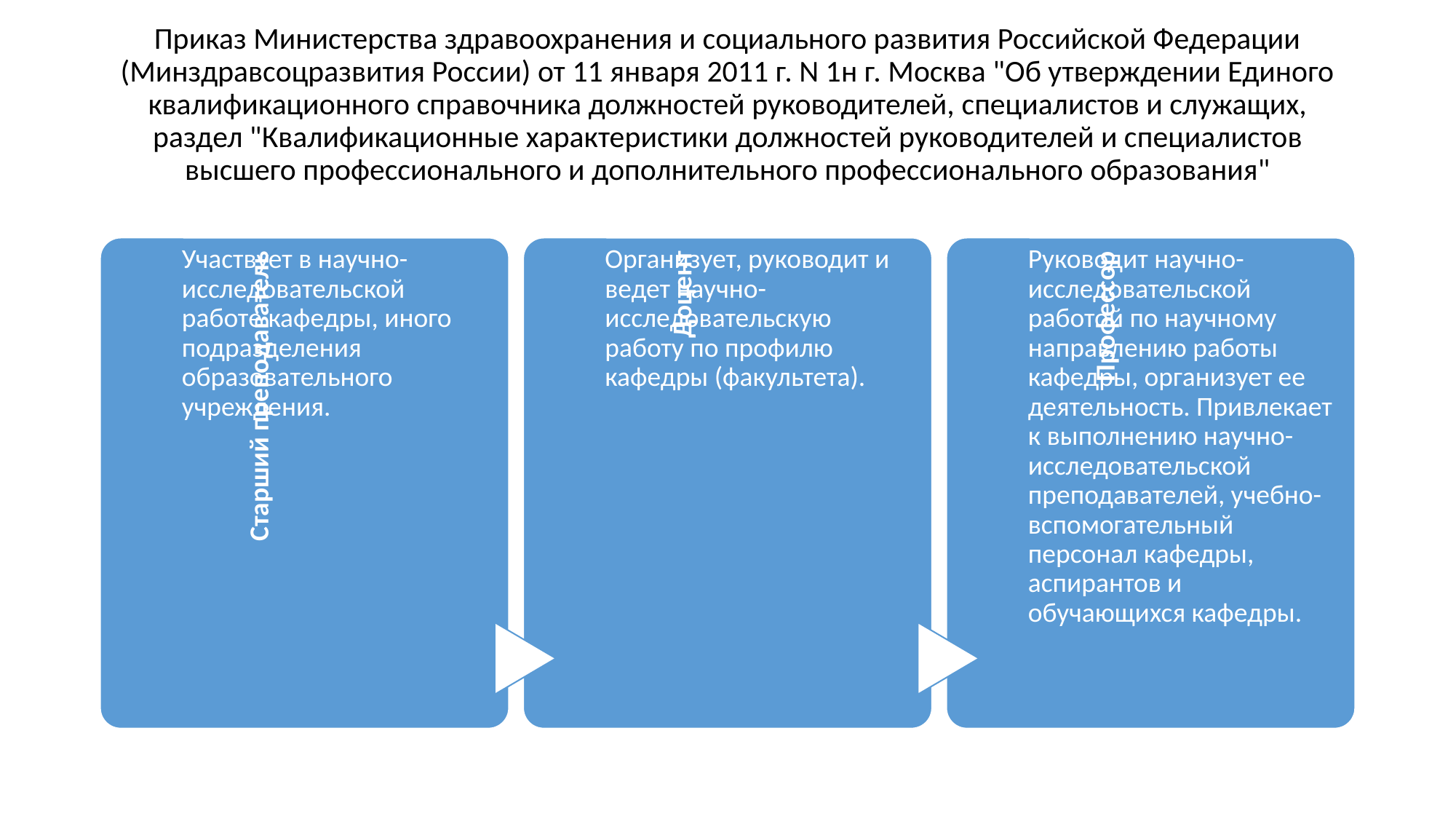

# Приказ Министерства здравоохранения и социального развития Российской Федерации (Минздравсоцразвития России) от 11 января 2011 г. N 1н г. Москва "Об утверждении Единого квалификационного справочника должностей руководителей, специалистов и служащих, раздел "Квалификационные характеристики должностей руководителей и специалистов высшего профессионального и дополнительного профессионального образования"
Старший преподаватель
Участвует в научно-исследовательской работе кафедры, иного подразделения образовательного учреждения.
Доцент
Организует, руководит и ведет научно-исследовательскую работу по профилю кафедры (факультета).
Профессор
Руководит научно-исследовательской работой по научному направлению работы кафедры, организует ее деятельность. Привлекает к выполнению научно-исследовательской преподавателей, учебно-вспомогательный персонал кафедры, аспирантов и обучающихся кафедры.